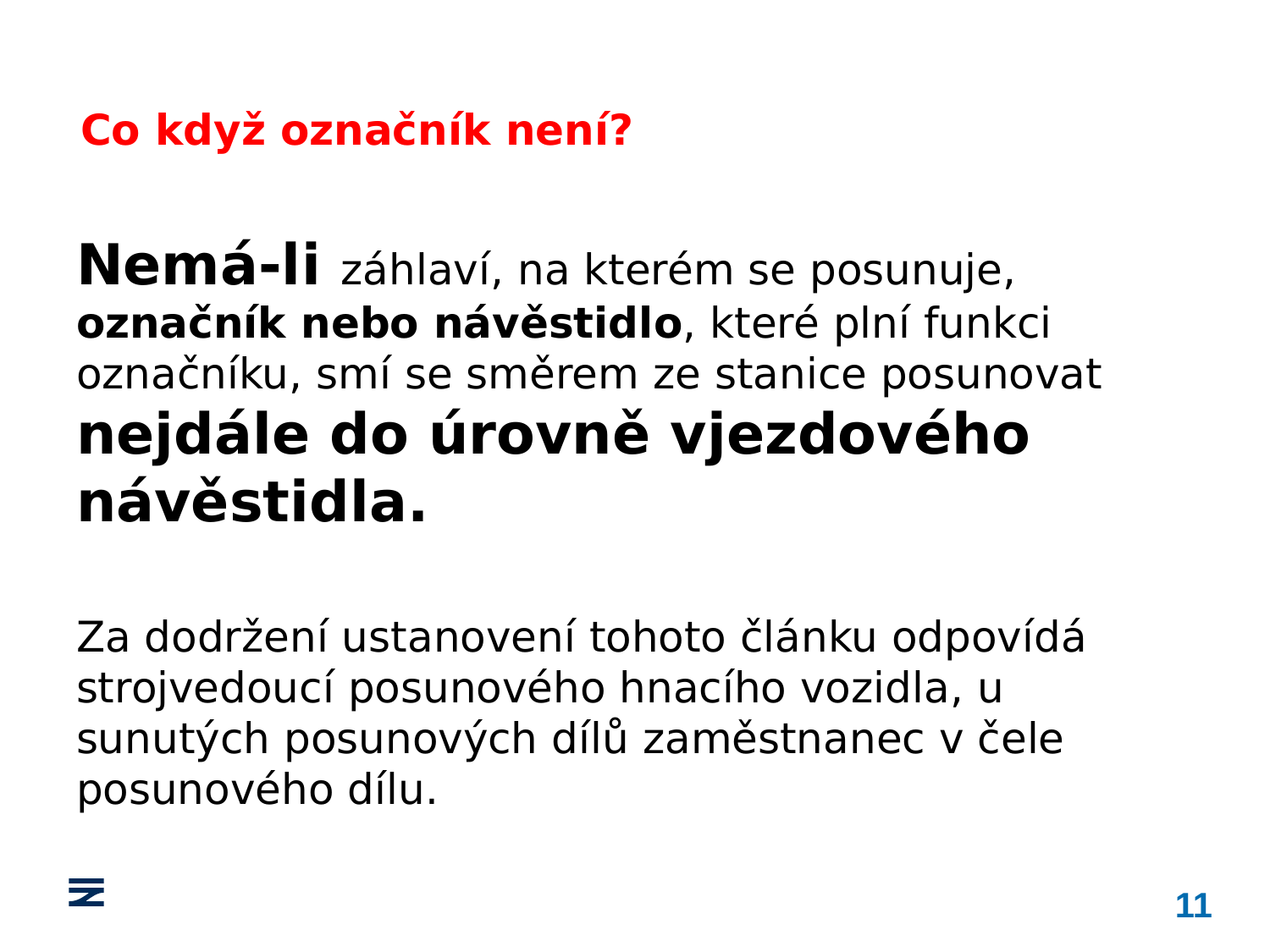

Co když označník není?
Nemá-li záhlaví, na kterém se posunuje, označník nebo návěstidlo, které plní funkci označníku, smí se směrem ze stanice posunovat nejdále do úrovně vjezdového návěstidla.

Za dodržení ustanovení tohoto článku odpovídá strojvedoucí posunového hnacího vozidla, u sunutých posunových dílů zaměstnanec v čele posunového dílu.
11